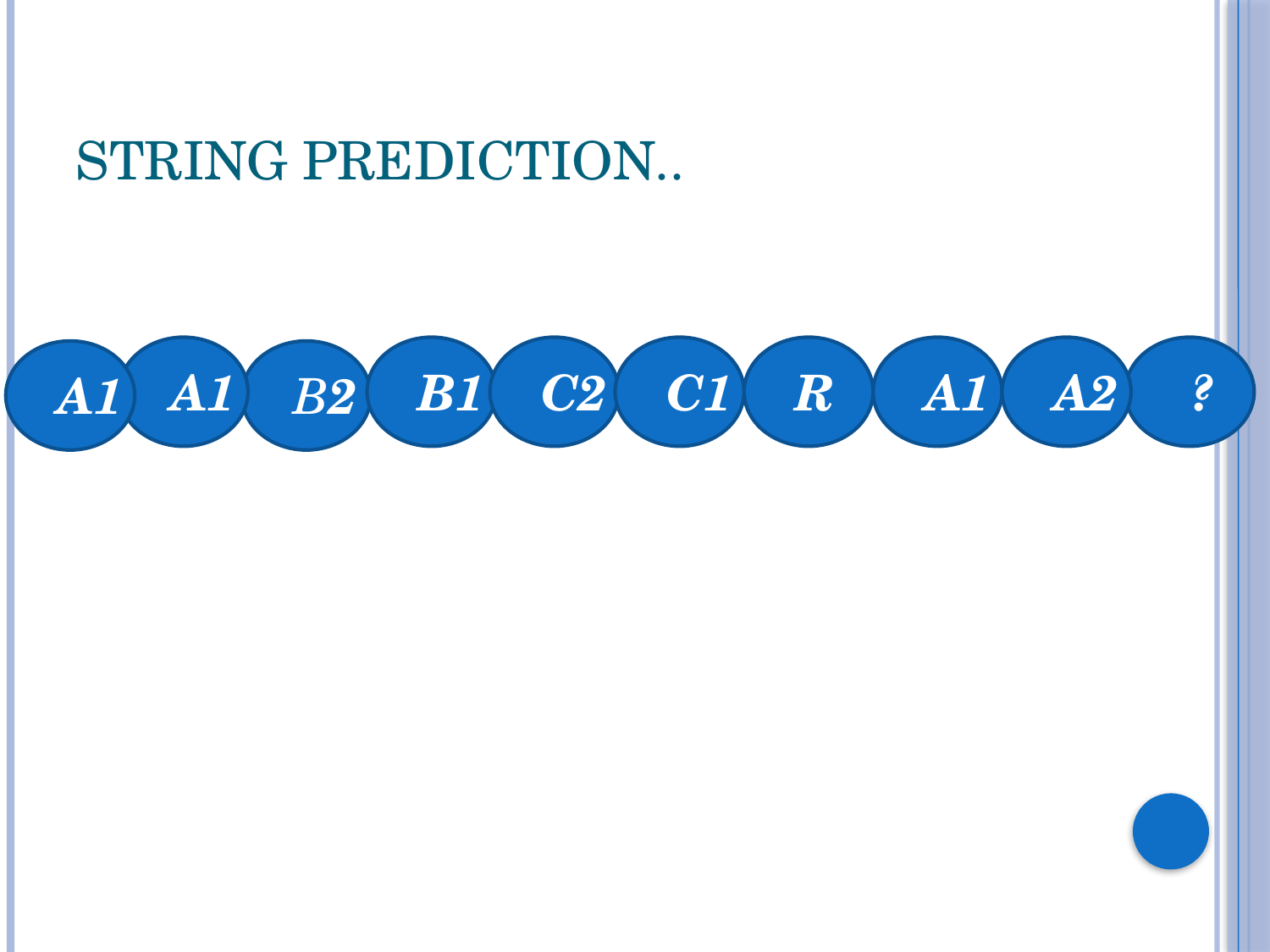

# String Prediction..

  A1

  B1

  C2

  C1

  R

  A1

  A2

   ?

  A1

  B2